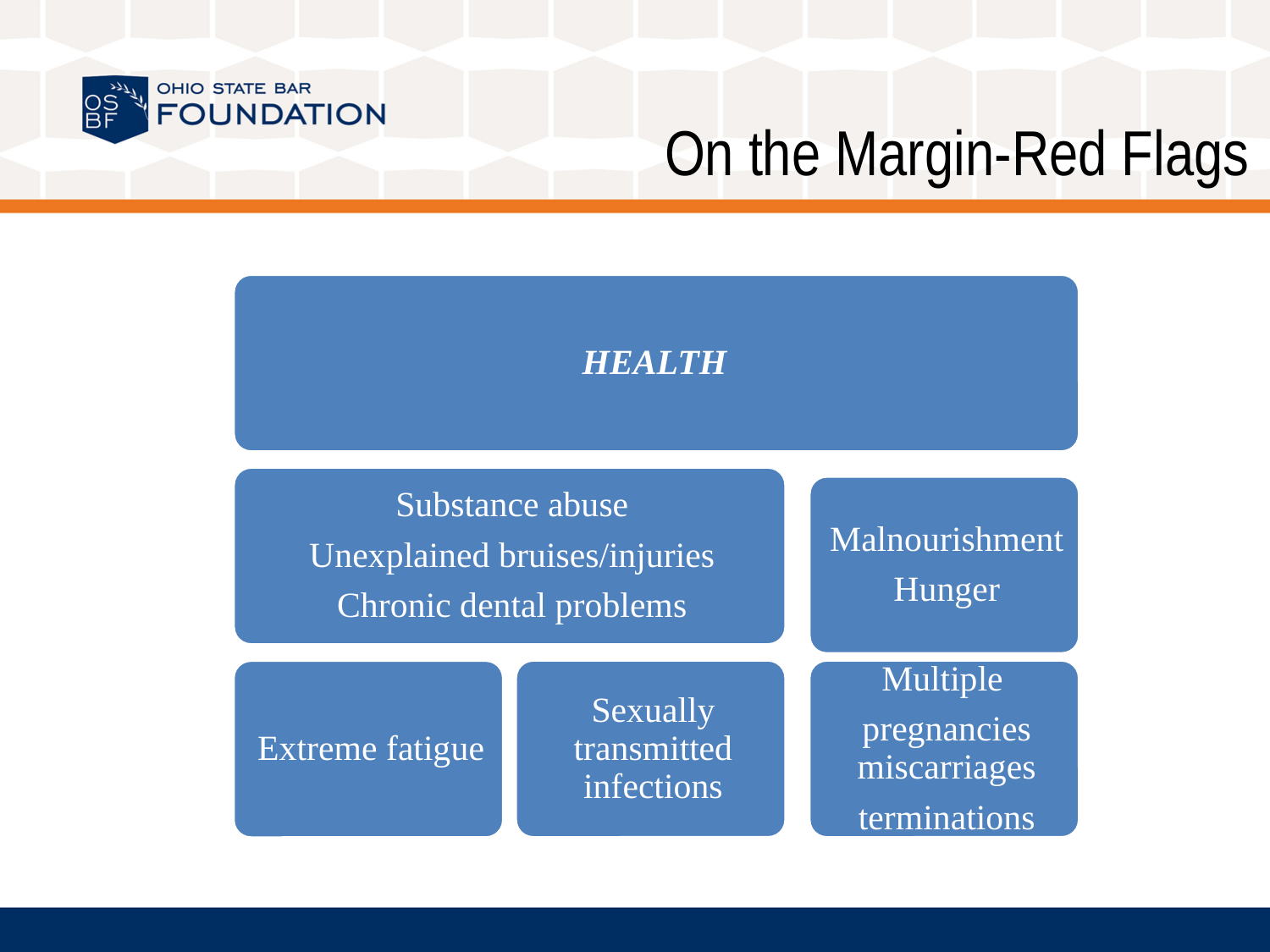

On the Margin-Red Flags
HEALTH
Substance abuse
Unexplained bruises/injuries
Chronic dental problems
Extreme fatigue
Sexually transmitted infections
Malnourishment
Hunger
Multiple
pregnancies miscarriages
terminations